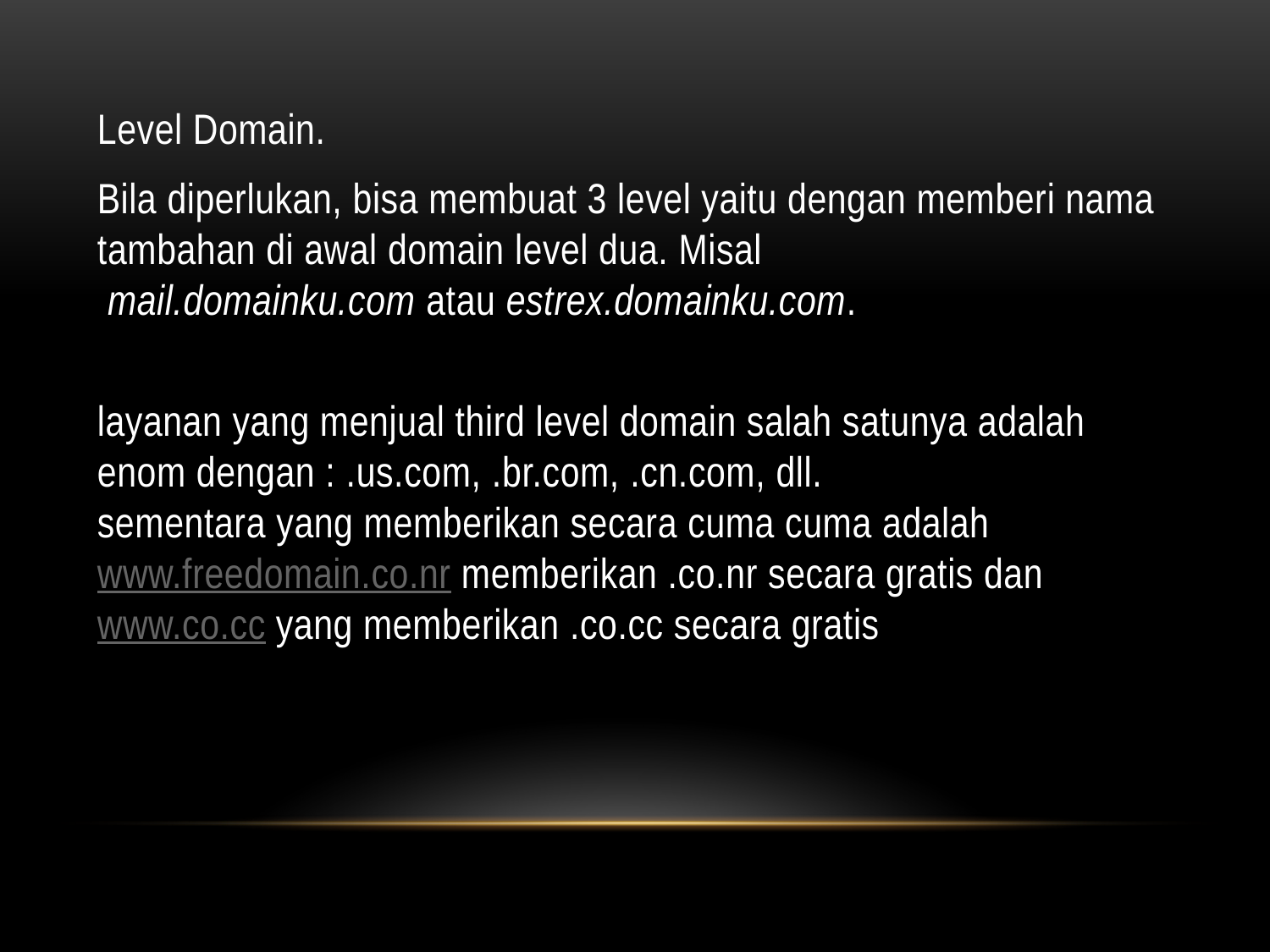

Level Domain.
Bila diperlukan, bisa membuat 3 level yaitu dengan memberi nama tambahan di awal domain level dua. Misal   mail.domainku.com atau estrex.domainku.com.
layanan yang menjual third level domain salah satunya adalah enom dengan : .us.com, .br.com, .cn.com, dll.
sementara yang memberikan secara cuma cuma adalah www.freedomain.co.nr memberikan .co.nr secara gratis dan www.co.cc yang memberikan .co.cc secara gratis